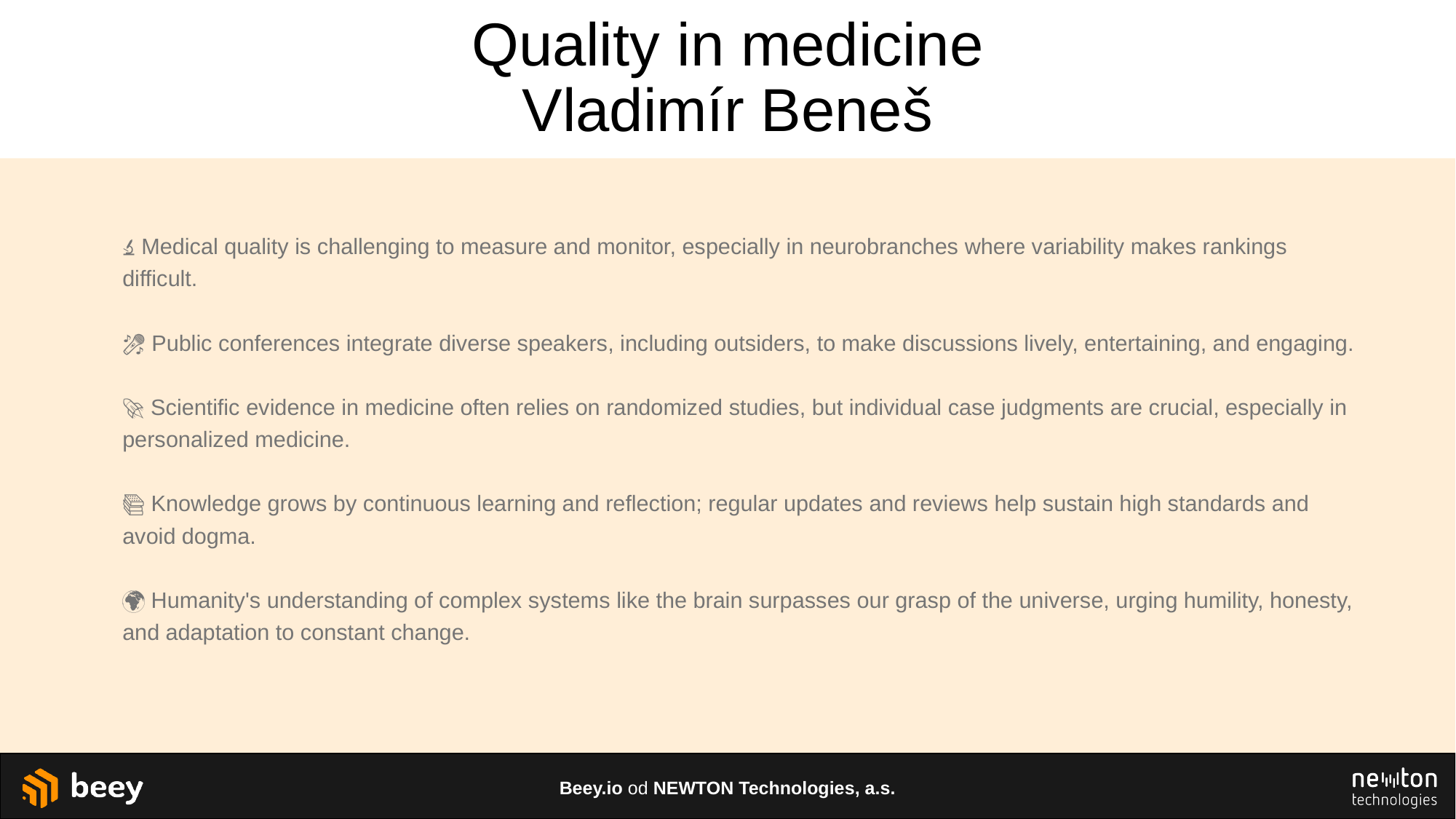

# Quality in medicine Vladimír Beneš
🔬 Medical quality is challenging to measure and monitor, especially in neurobranches where variability makes rankings difficult.

🎤 Public conferences integrate diverse speakers, including outsiders, to make discussions lively, entertaining, and engaging.

🚀 Scientific evidence in medicine often relies on randomized studies, but individual case judgments are crucial, especially in personalized medicine.

📚 Knowledge grows by continuous learning and reflection; regular updates and reviews help sustain high standards and avoid dogma.

🌍 Humanity's understanding of complex systems like the brain surpasses our grasp of the universe, urging humility, honesty, and adaptation to constant change.